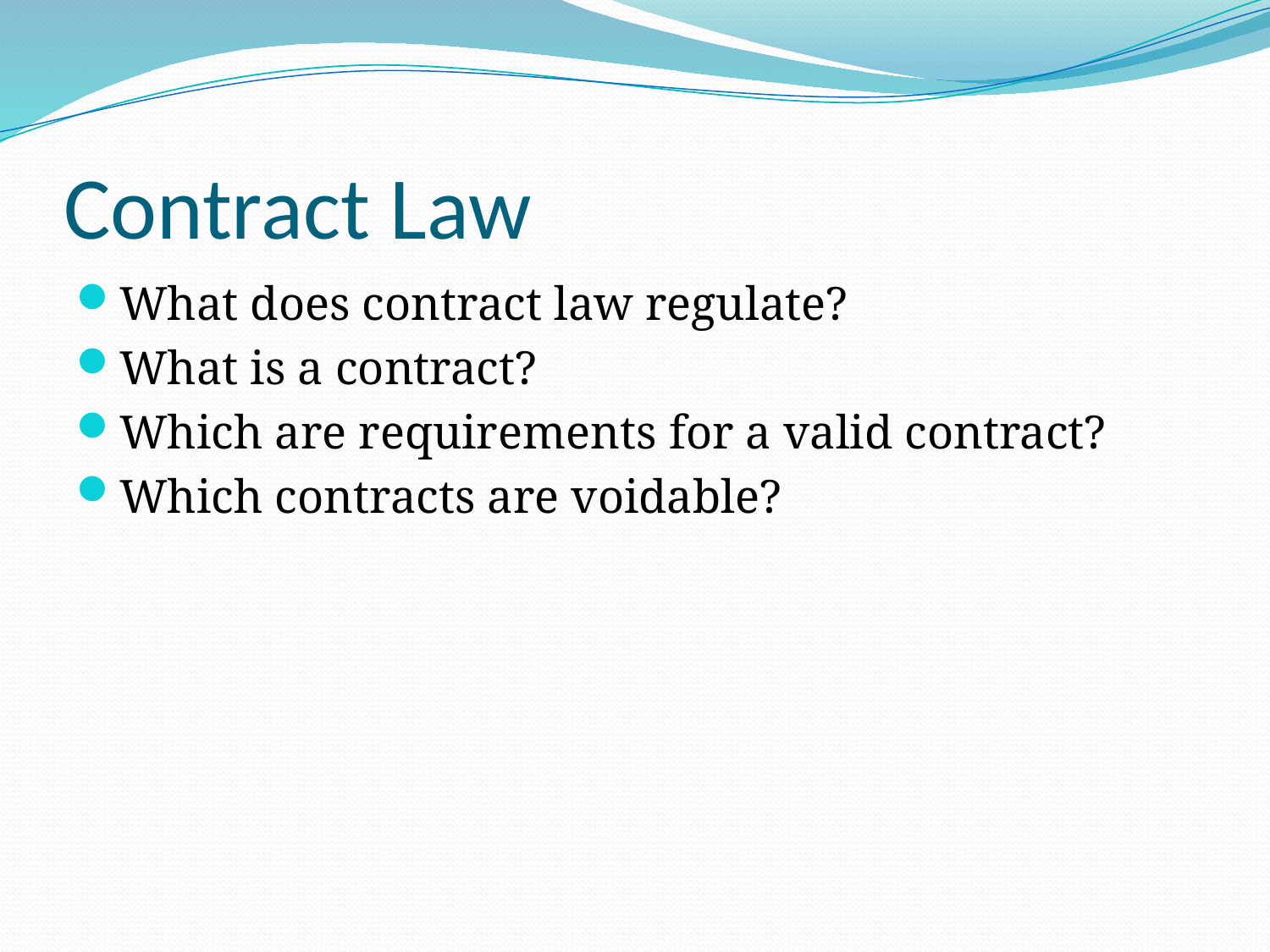

# Contract Law
What does contract law regulate?
What is a contract?
Which are requirements for a valid contract?
Which contracts are voidable?